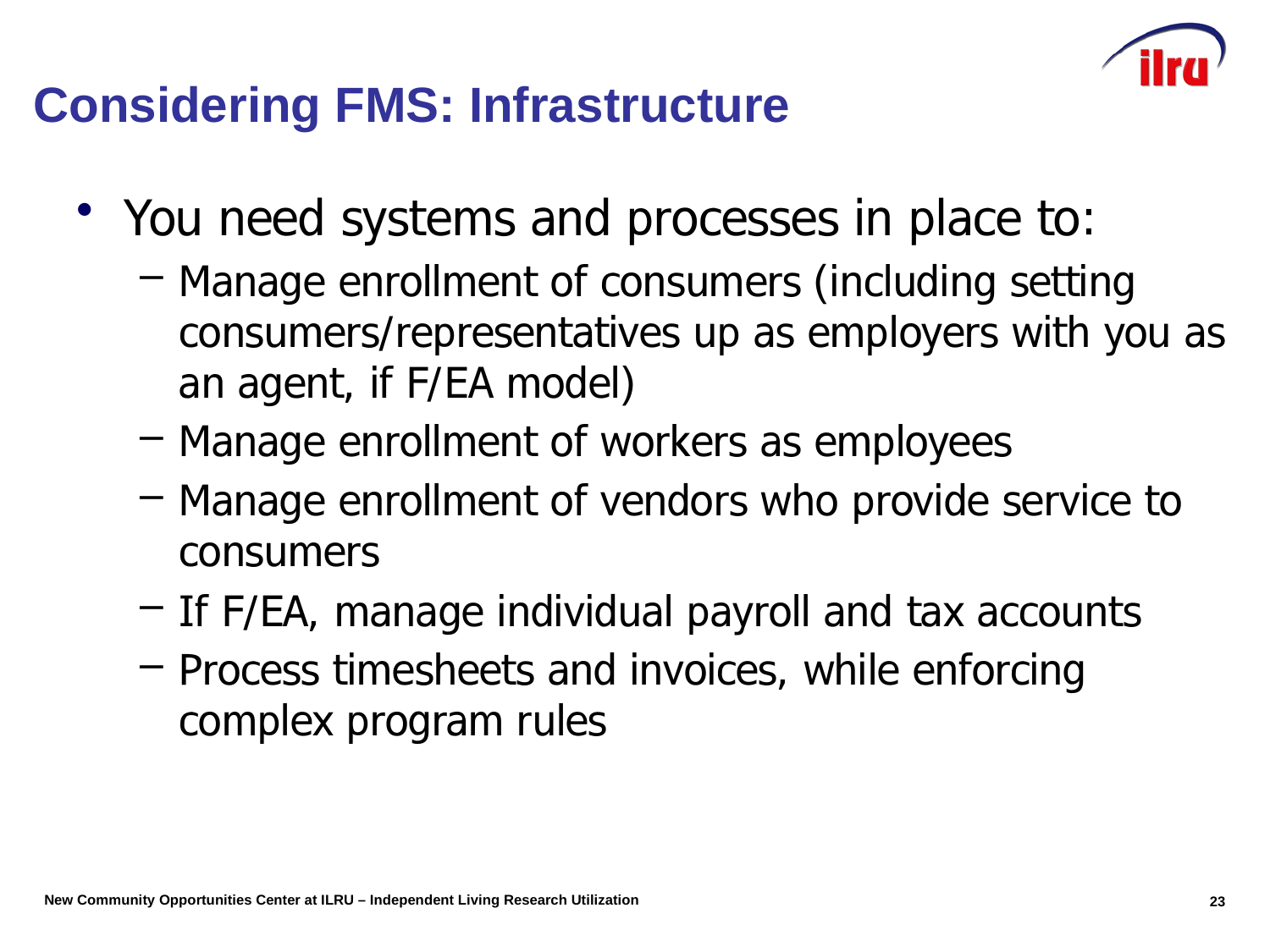

# Considering FMS: Infrastructure
You need systems and processes in place to:
Manage enrollment of consumers (including setting consumers/representatives up as employers with you as an agent, if F/EA model)
Manage enrollment of workers as employees
Manage enrollment of vendors who provide service to consumers
If F/EA, manage individual payroll and tax accounts
Process timesheets and invoices, while enforcing complex program rules

23